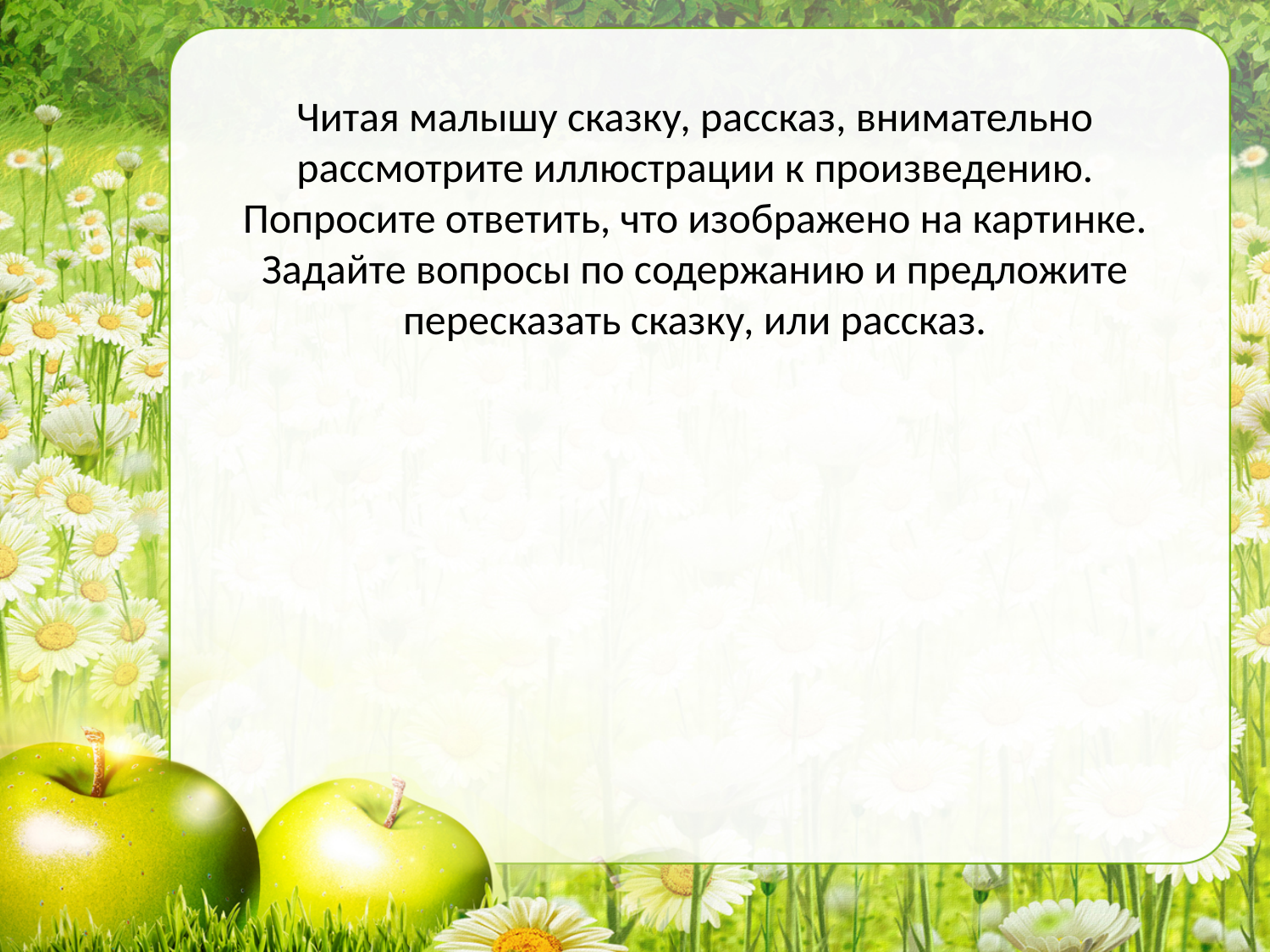

# Читая малышу сказку, рассказ, внимательно рассмотрите иллюстрации к произведению. Попросите ответить, что изображено на картинке. Задайте вопросы по содержанию и предложите пересказать сказку, или рассказ.